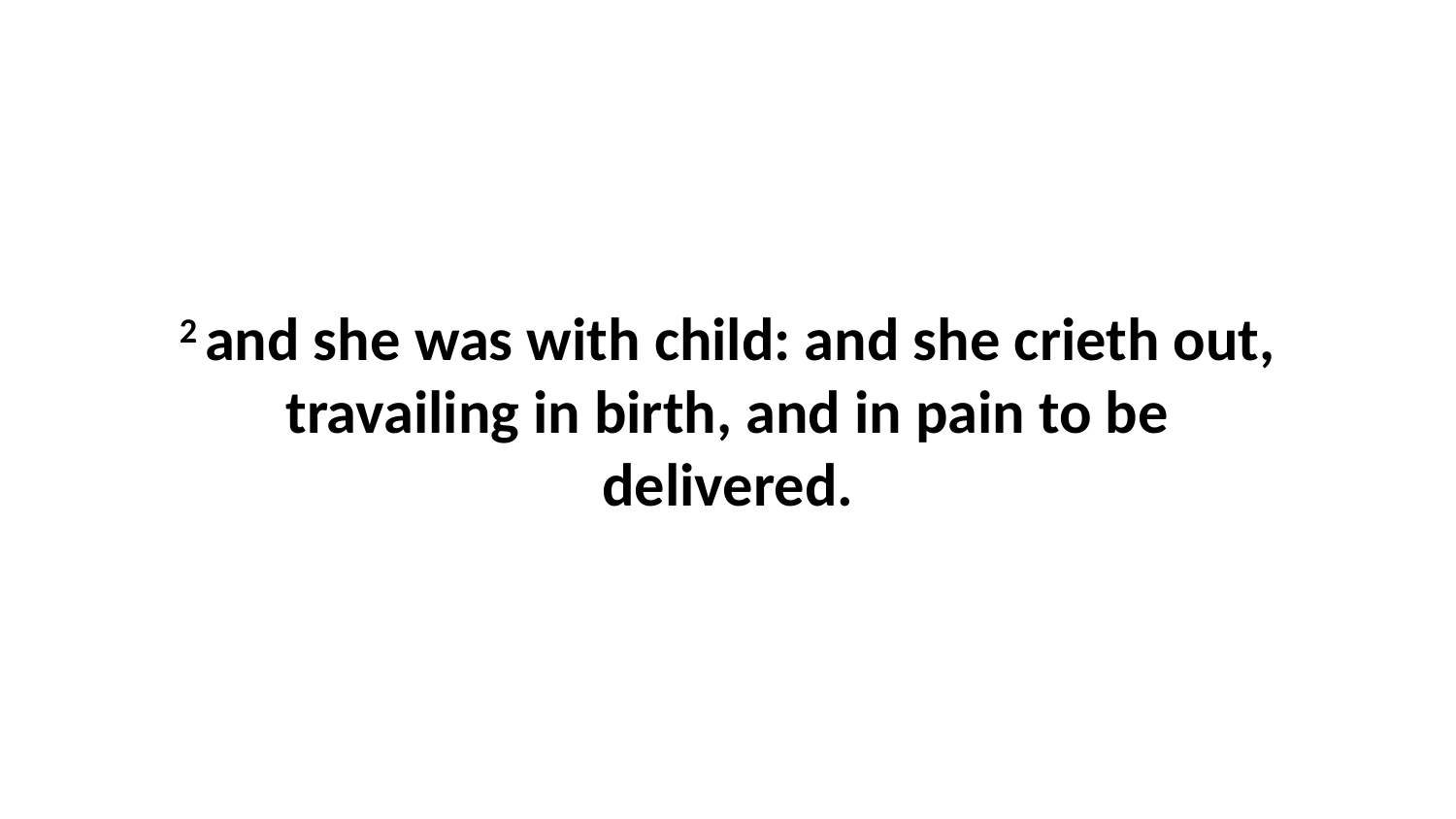

2 and she was with child: and she crieth out, travailing in birth, and in pain to be delivered.